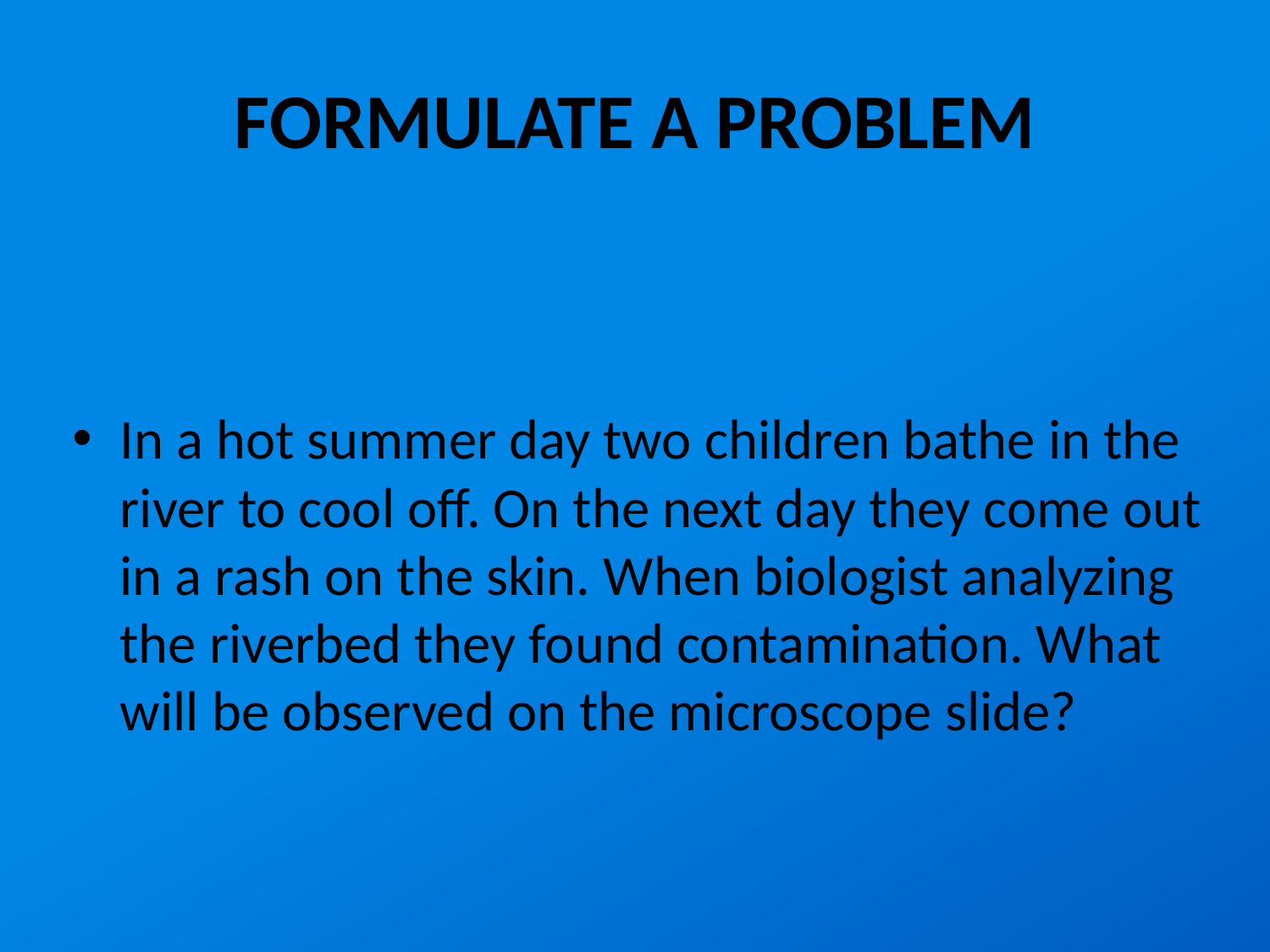

# FORMULATE A PROBLEM
In a hot summer day two children bathe in the river to cool off. On the next day they come out in a rash on the skin. When biologist analyzing the riverbed they found contamination. What will be observed on the microscope slide?